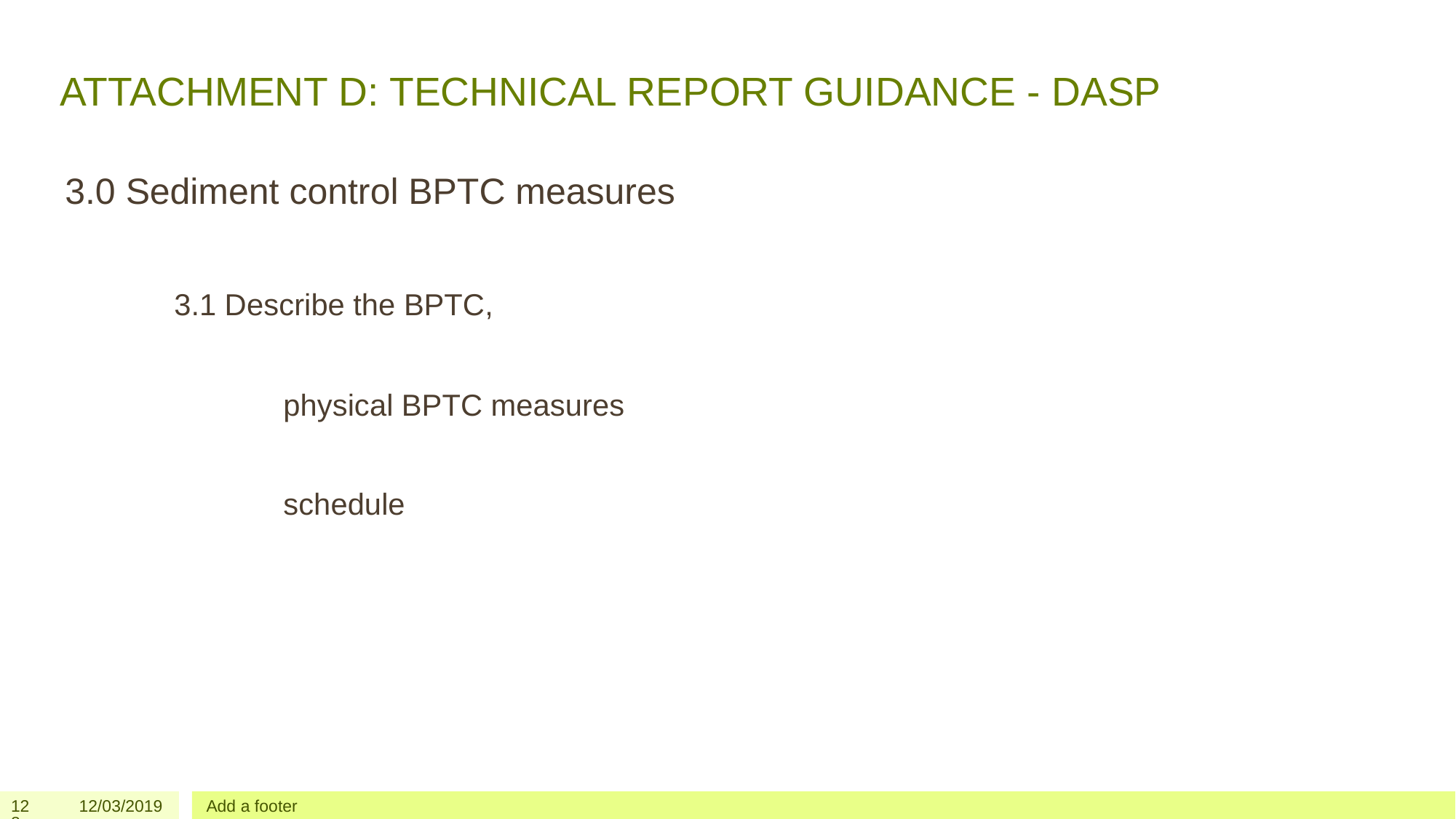

# ATTACHMENT D: TECHNICAL REPORT GUIDANCE - DASP
3.0 Sediment control BPTC measures

	3.1 Describe the BPTC,

		physical BPTC measures

		schedule
128
12/03/2019
Add a footer